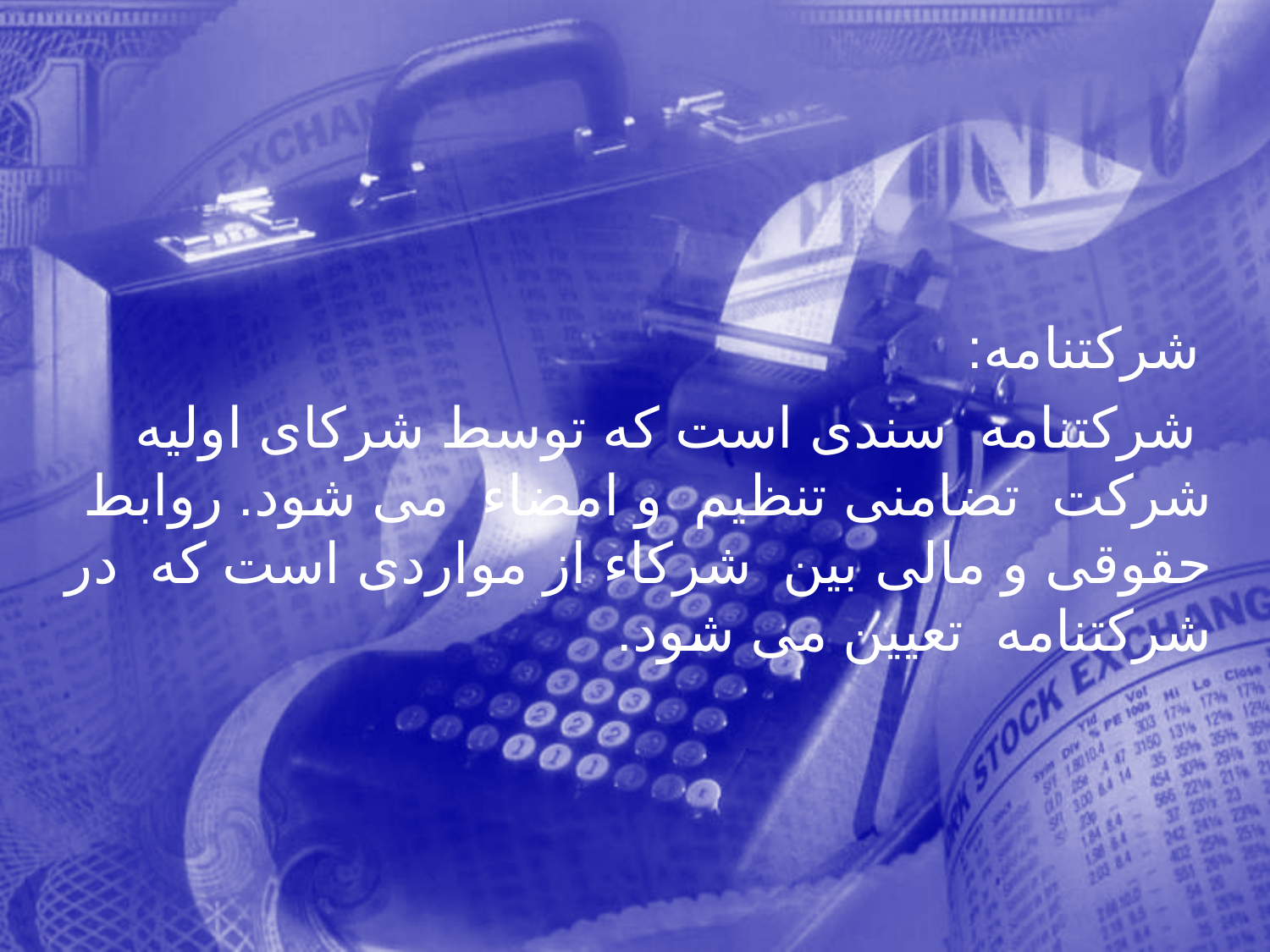

شركتنامه:
 شركتنامه  سندی است كه توسط شركای اوليه  شركت  تضامنی تنظيم  و امضاء  می شود. روابط حقوقی و مالی بين  شركاء از مواردی است كه  در شركتنامه  تعيين می شود.
142